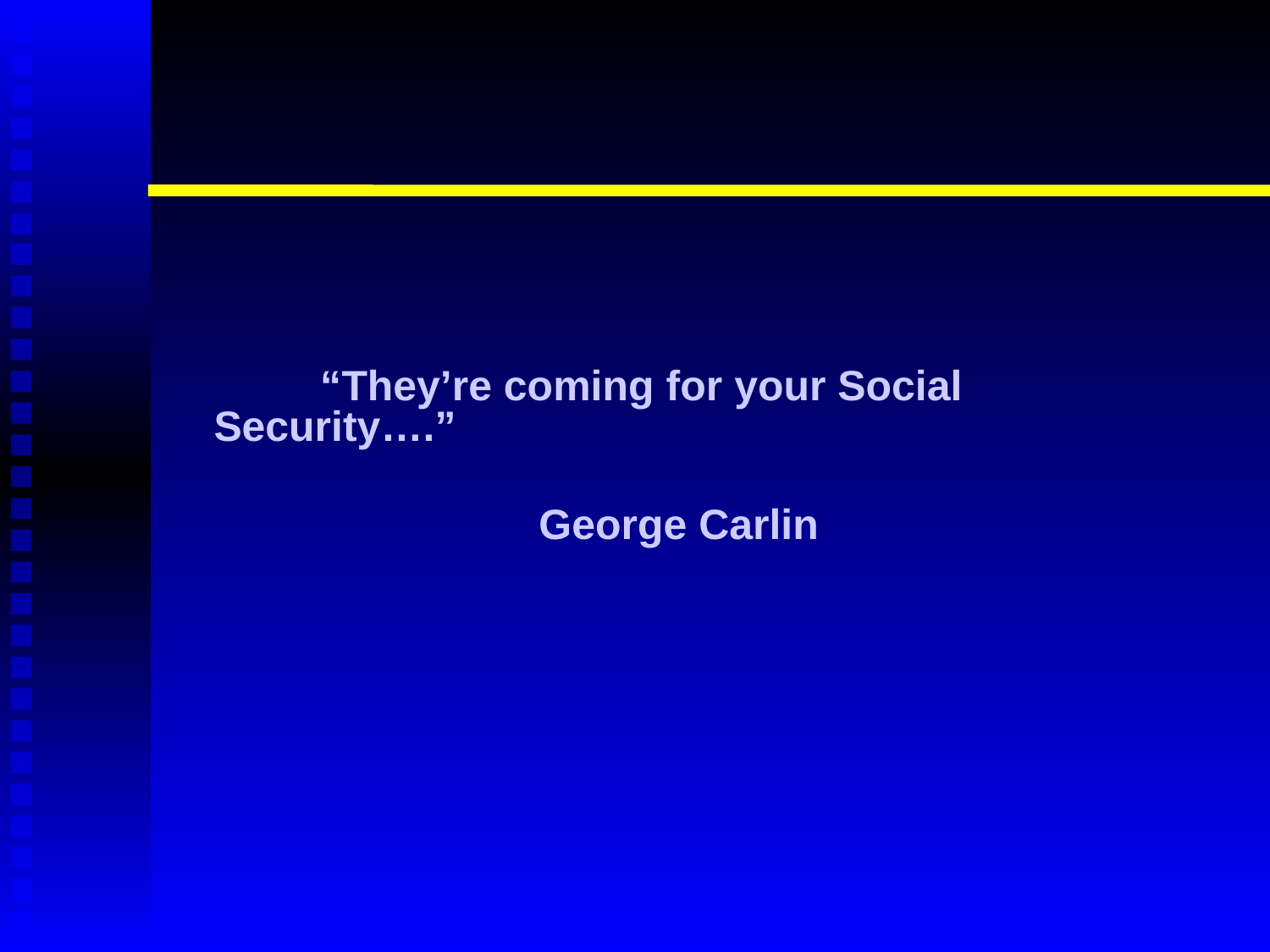

#

         “They’re coming for your Social  	Security….”

		      George Carlin